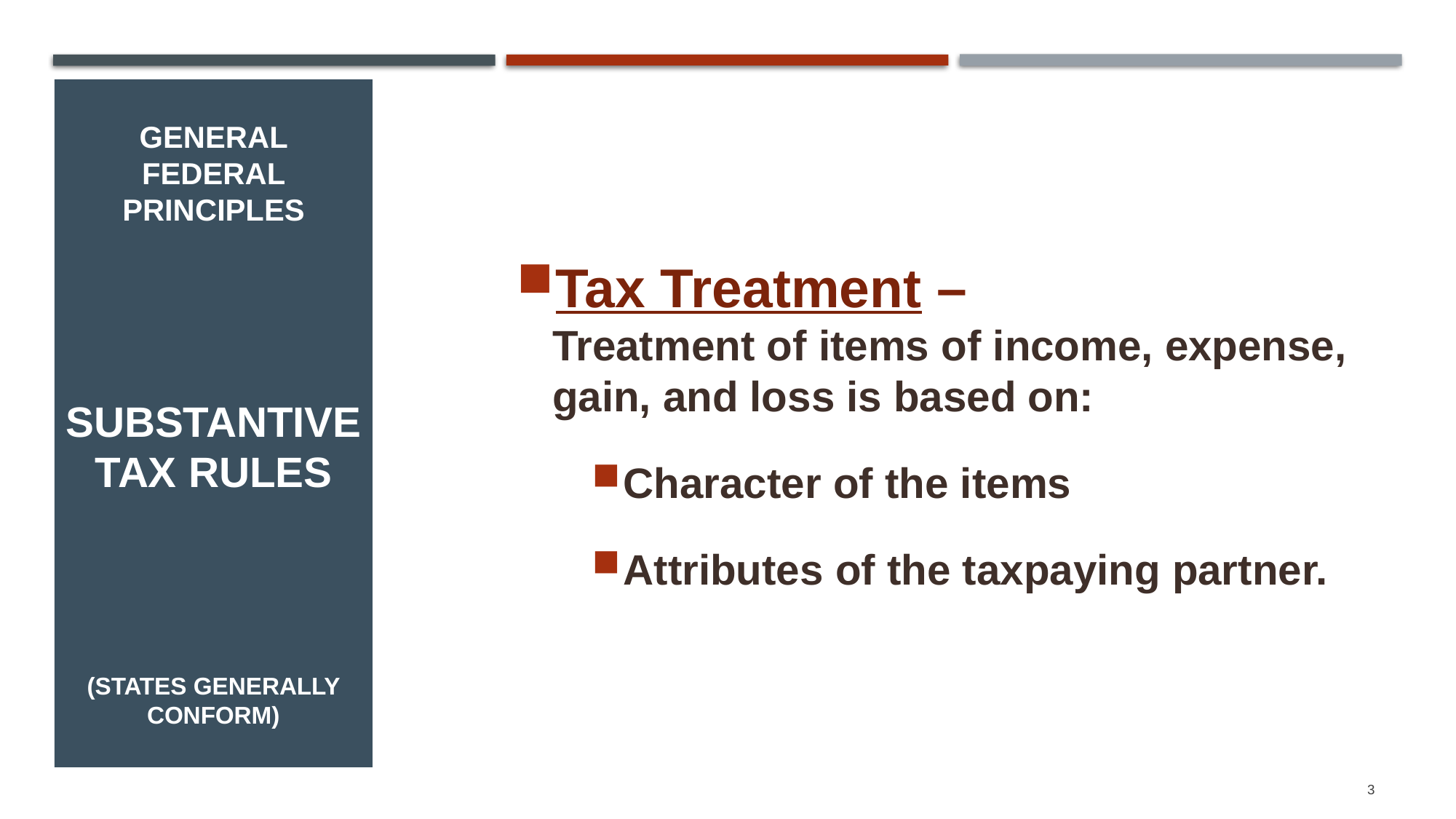

Tax Treatment –
Treatment of items of income, expense, gain, and loss is based on:
Character of the items
Attributes of the taxpaying partner.
# General Federal Principles Substantive Tax Rules (States Generally Conform)
3